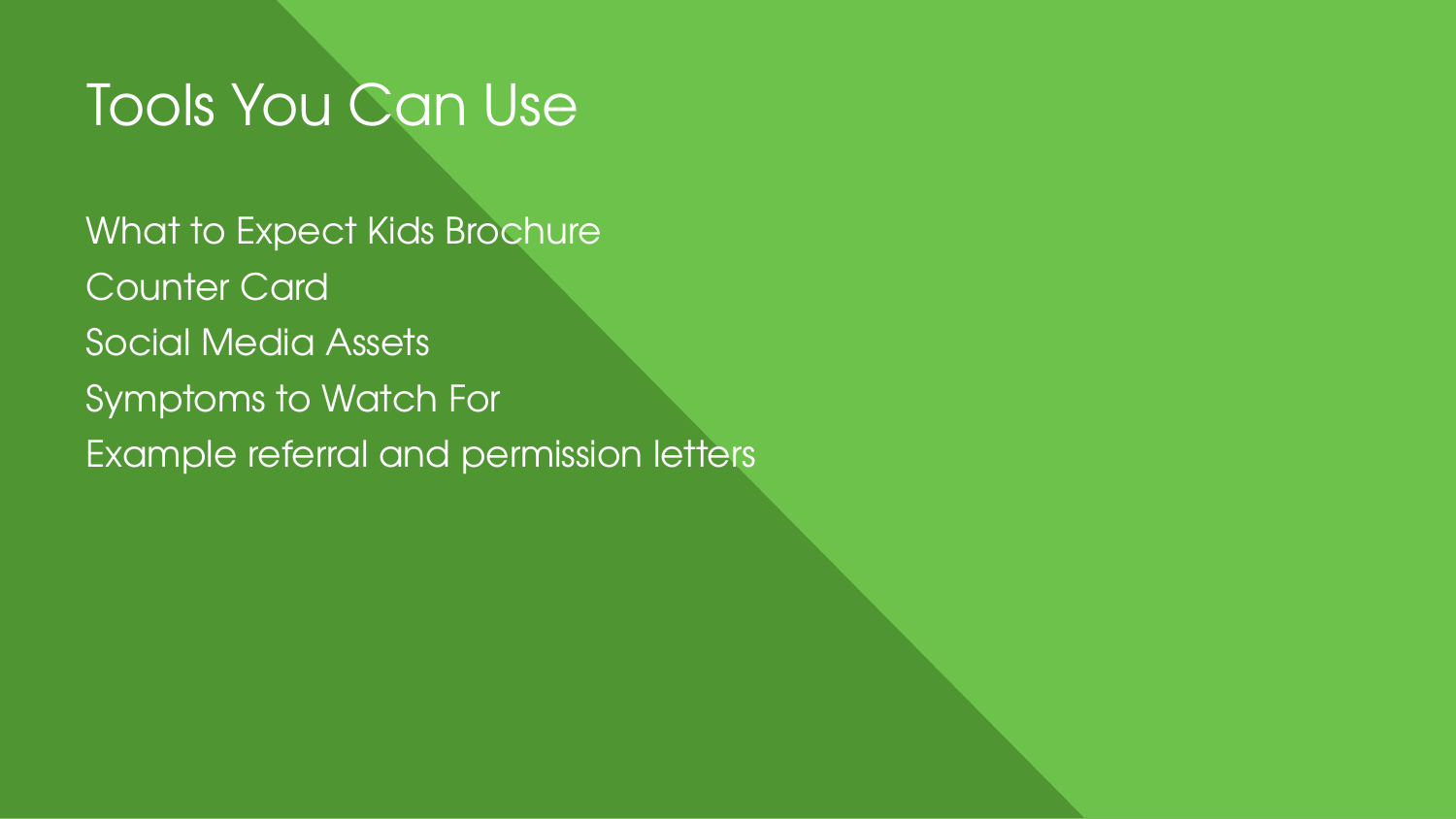

# Tools You Can Use
What to Expect Kids Brochure
Counter Card
Social Media Assets
Symptoms to Watch For
Example referral and permission letters